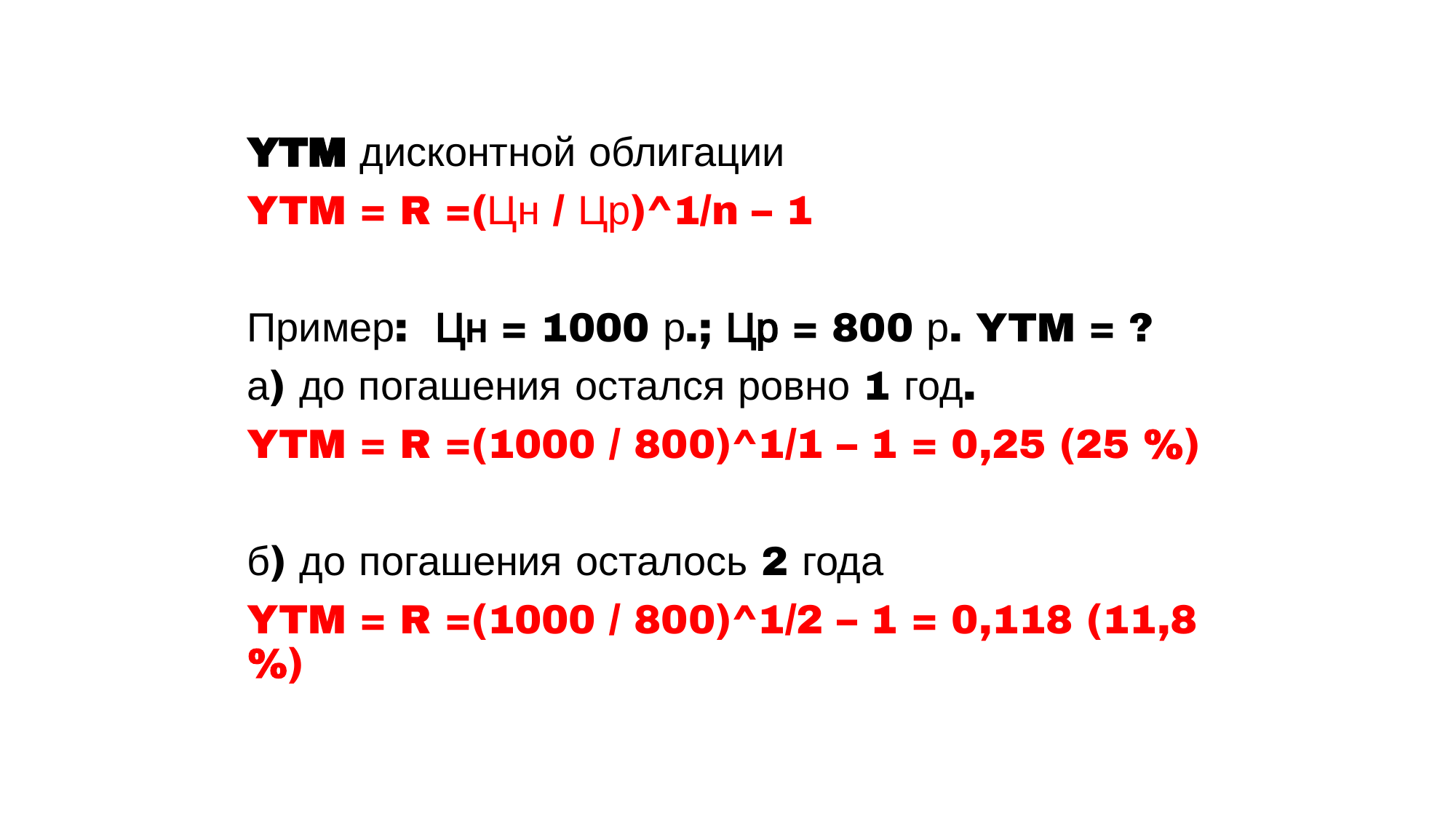

#
YTM дисконтной облигации
YTM = R =(Цн / Цр)^1/n – 1

Пример:  Цн = 1000 р.; Цр = 800 р. YTM = ?
а) до погашения остался ровно 1 год.
YTM = R =(1000 / 800)^1/1 – 1 = 0,25 (25 %)

б) до погашения осталось 2 года
YTM = R =(1000 / 800)^1/2 – 1 = 0,118 (11,8 %)